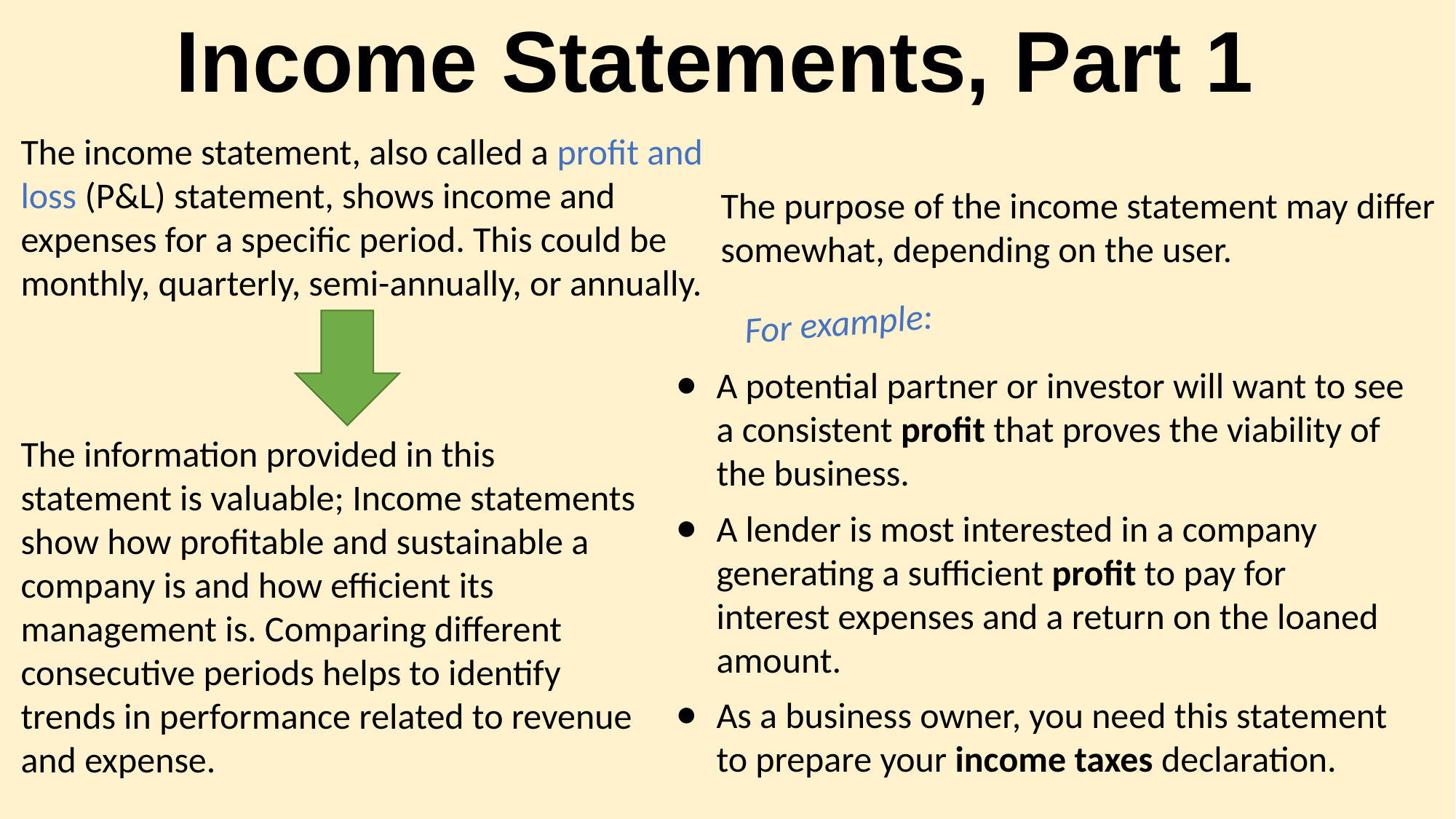

# Income Statements, Part 1
The income statement, also called a profit and loss (P&L) statement, shows income and expenses for a specific period. This could be monthly, quarterly, semi-annually, or annually.
The purpose of the income statement may differ somewhat, depending on the user.
For example:

A potential partner or investor will want to see a consistent profit that proves the viability of the business.
A lender is most interested in a company generating a sufficient profit to pay for interest expenses and a return on the loaned amount.
As a business owner, you need this statement to prepare your income taxes declaration.
The information provided in this statement is valuable; Income statements show how profitable and sustainable a company is and how efficient its management is. Comparing different consecutive periods helps to identify trends in performance related to revenue and expense.